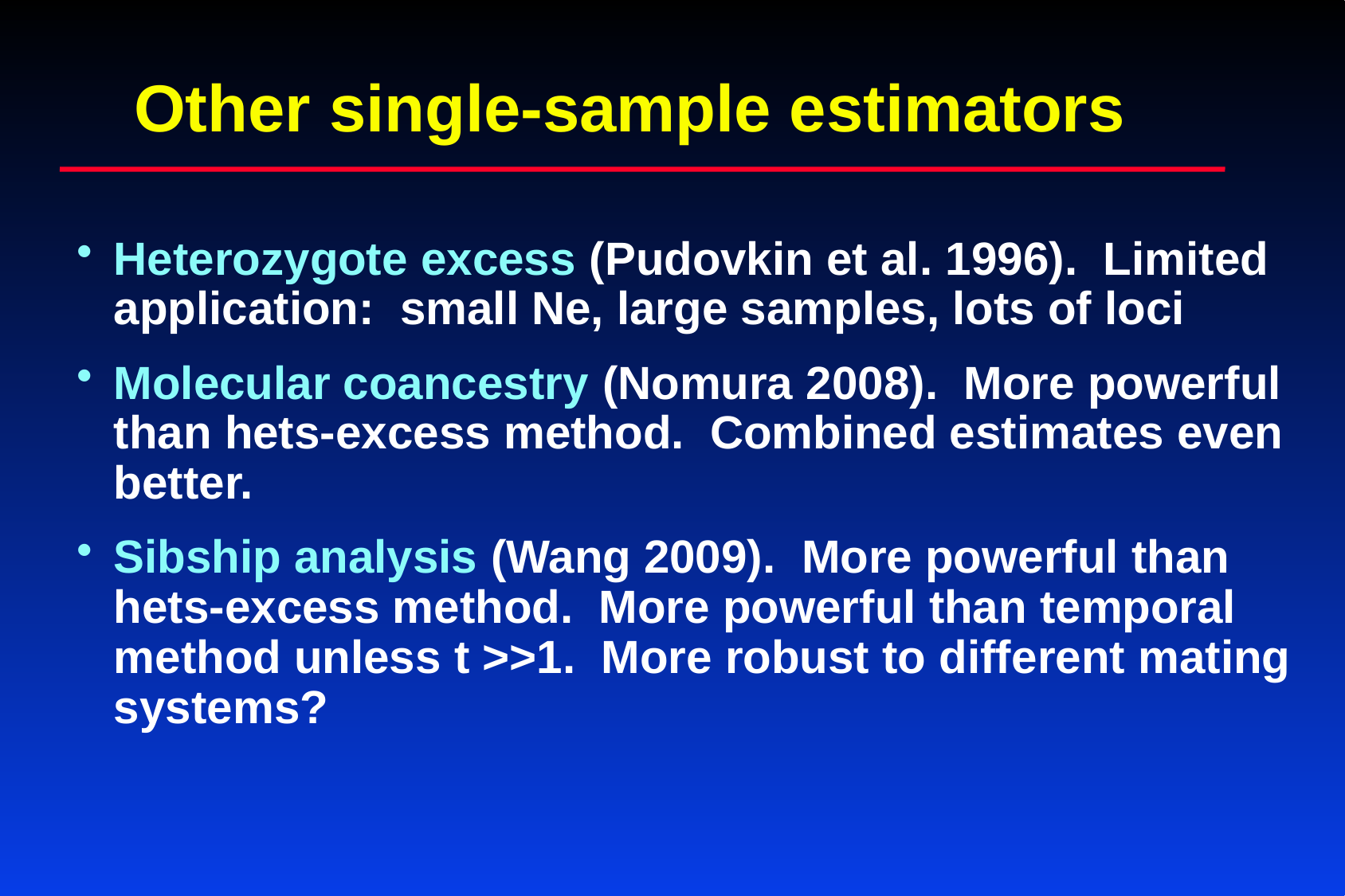

Other single-sample estimators

Heterozygote excess (Pudovkin et al. 1996).  Limited application:  small Ne, large samples, lots of loci
Molecular coancestry (Nomura 2008).  More powerful than hets-excess method.  Combined estimates even better.
Sibship analysis (Wang 2009).  More powerful than hets-excess method.  More powerful than temporal method unless t >>1.  More robust to different mating systems?